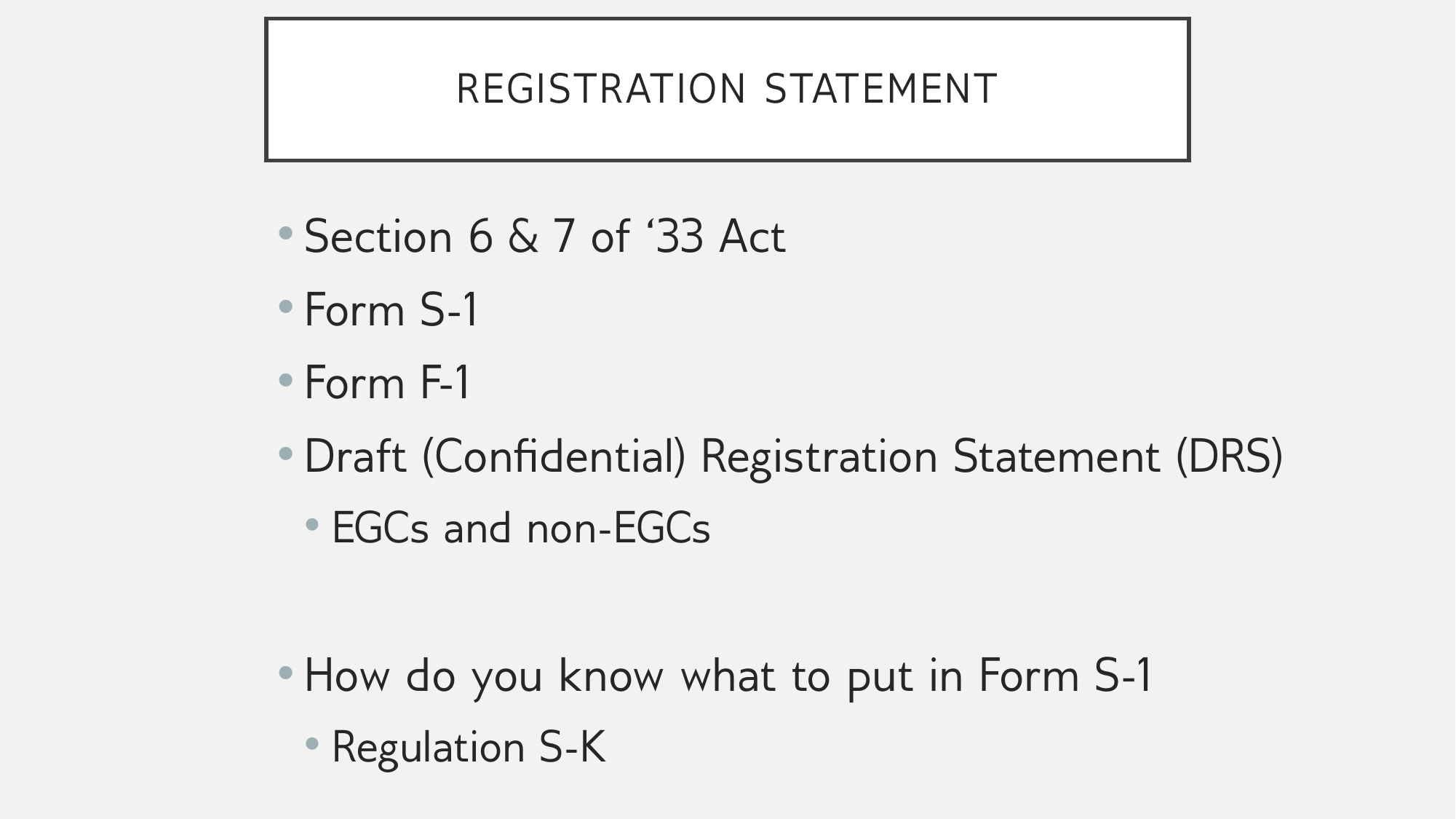

# Registration Statement
Section 6 & 7 of ‘33 Act
Form S-1
Form F-1
Draft (Confidential) Registration Statement (DRS)
EGCs and non-EGCs

How do you know what to put in Form S-1
Regulation S-K